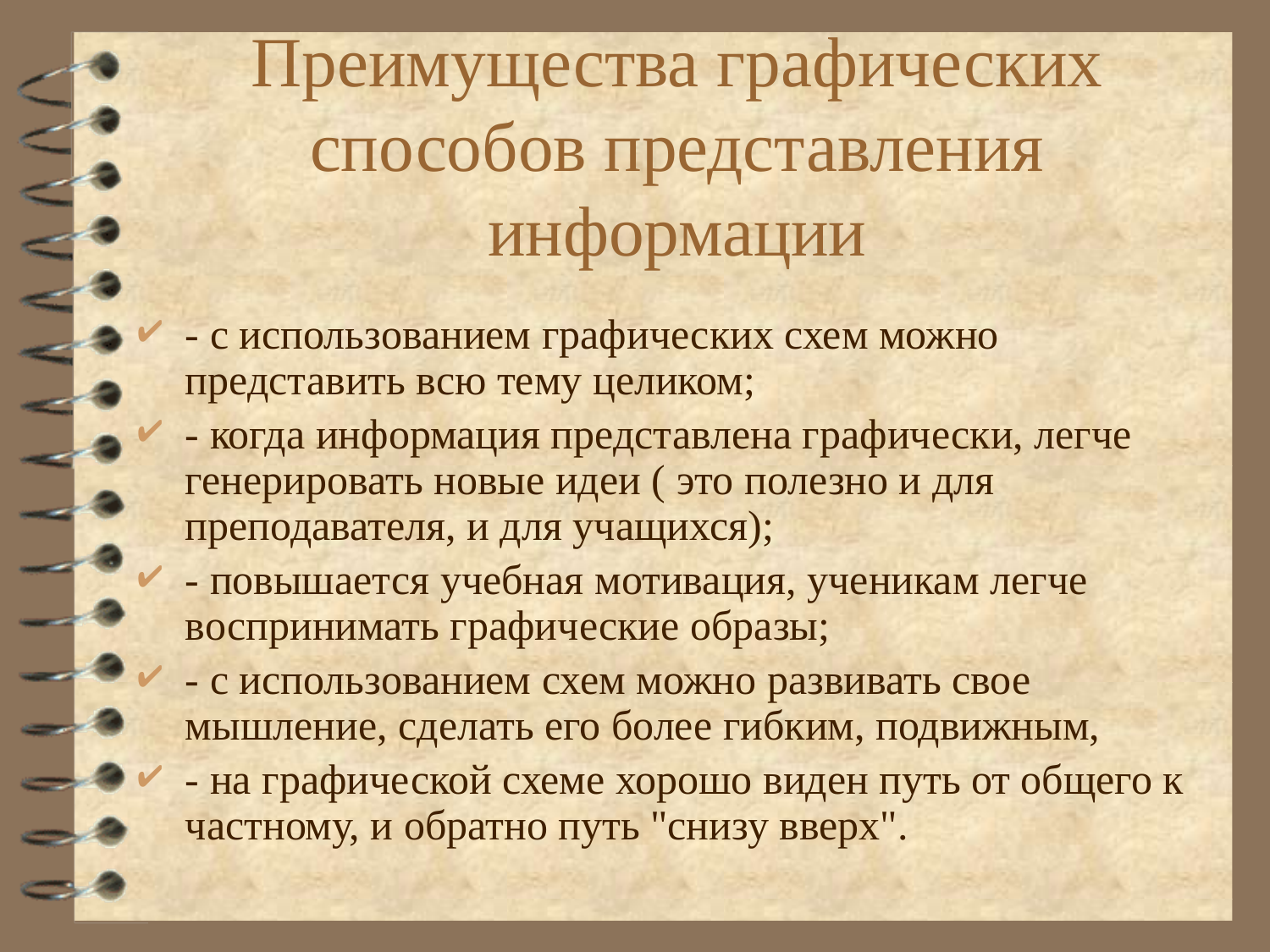

Преимущества графических способов представления информации
- с использованием графических схем можно представить всю тему целиком;
- когда информация представлена графически, легче генерировать новые идеи ( это полезно и для преподавателя, и для учащихся);
- повышается учебная мотивация, ученикам легче воспринимать графические образы;
- с использованием схем можно развивать свое мышление, сделать его более гибким, подвижным,
- на графической схеме хорошо виден путь от общего к частному, и обратно путь "снизу вверх".